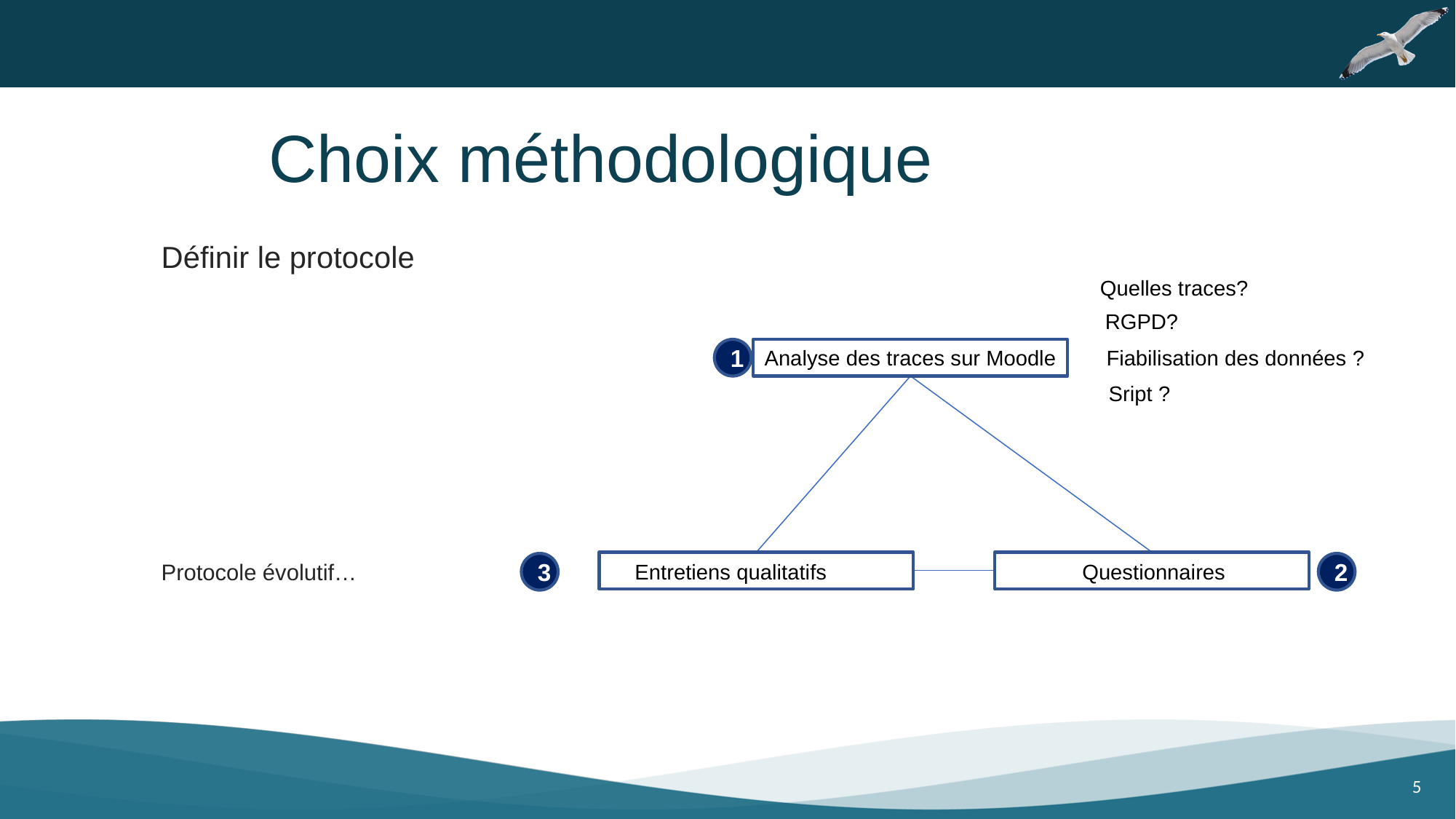

Choix méthodologique
Définir le protocole
Quelles traces?
RGPD?

Fiabilisation des données ?
Sript ?

1
Analyse des traces sur Moodle
Entretiens qualitatifs
Questionnaires
3
2
Protocole évolutif…
5